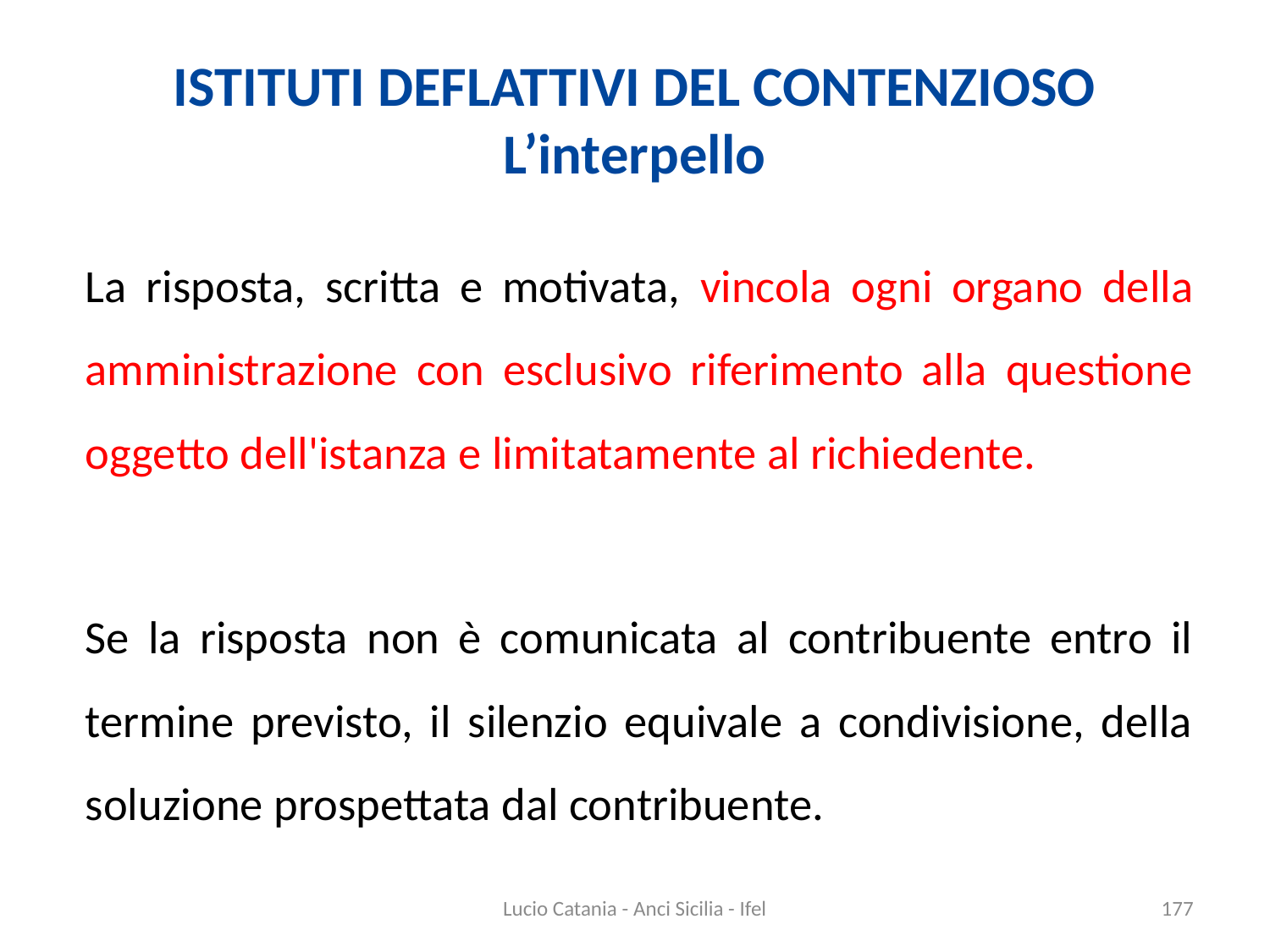

# ISTITUTI DEFLATTIVI DEL CONTENZIOSO L’interpello
La risposta, scritta e motivata, vincola ogni organo della amministrazione con esclusivo riferimento alla questione oggetto dell'istanza e limitatamente al richiedente.

Se la risposta non è comunicata al contribuente entro il termine previsto, il silenzio equivale a condivisione, della soluzione prospettata dal contribuente.
177
Lucio Catania - Anci Sicilia - Ifel